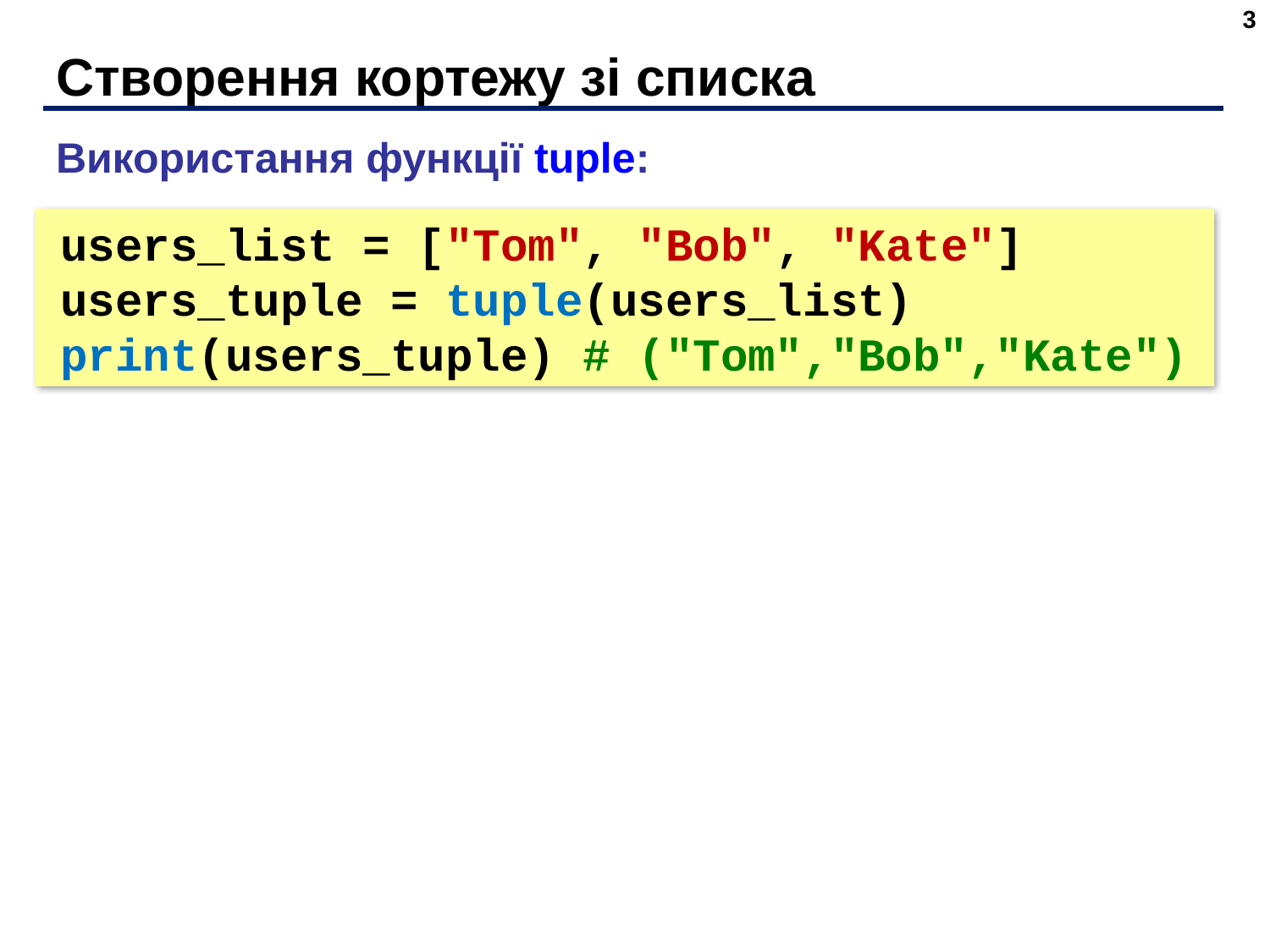

3
# Створення кортежу зі списка
Використання функції tuple:
users_list = ["Tom", "Bob", "Kate"]
users_tuple = tuple(users_list)
print(users_tuple) # ("Tom","Bob","Kate")